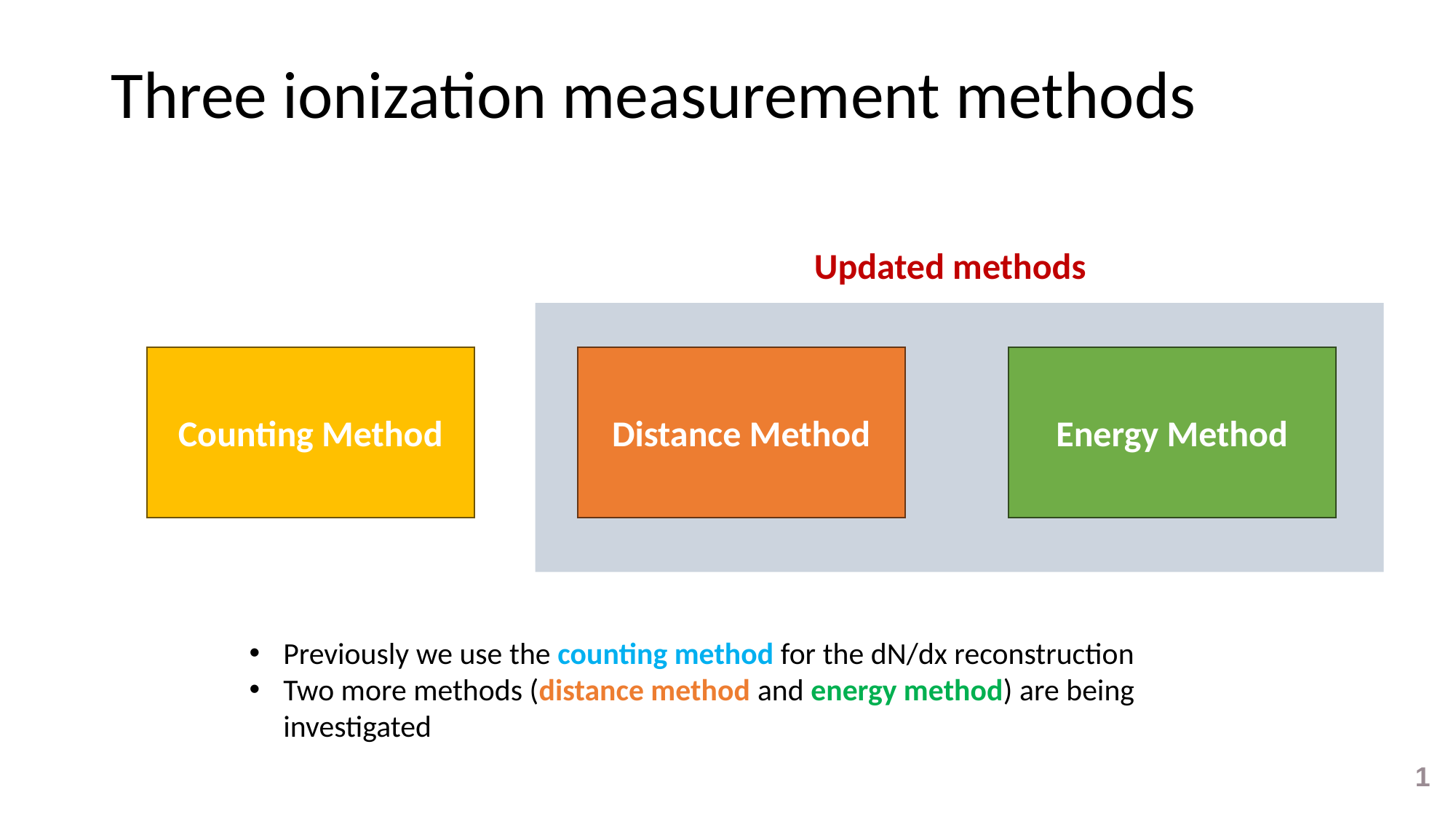

# Three ionization measurement methods
Updated methods

Distance Method
Energy Method
Counting Method
Previously we use the counting method for the dN/dx reconstruction
Two more methods (distance method and energy method) are being investigated
1